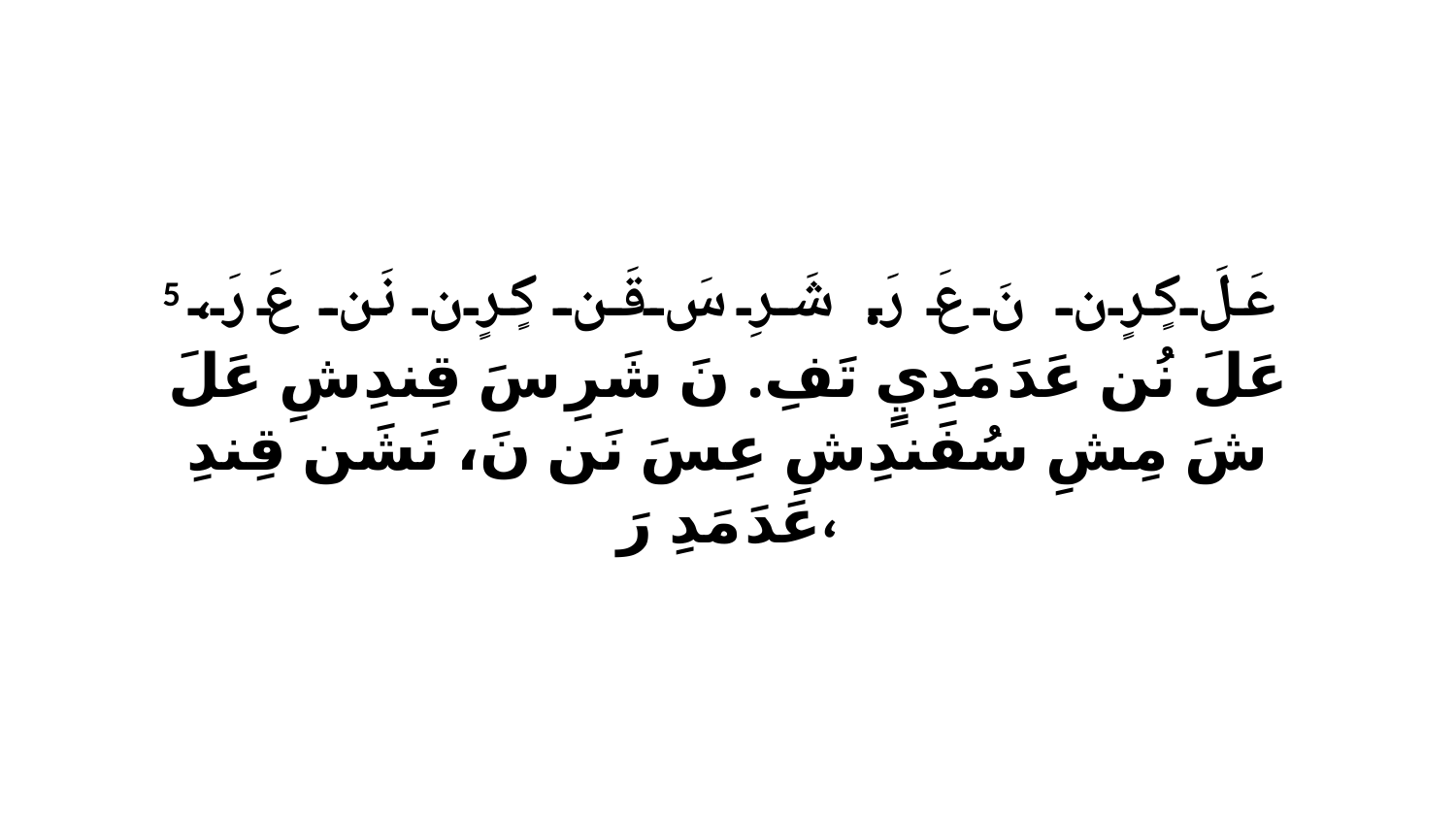

5 عَلَ كٍرٍن نَ عَ رَ. شَرِ سَ قَن كٍرٍن نَن عَ رَ، عَلَ نُن عَدَ مَدِيٍ تَفِ. نَ شَرِ سَ قِندِشِ عَلَ شَ مِشِ سُفَندِشِ عِسَ نَن نَ، نَشَن قِندِ عَدَ مَدِ رَ،